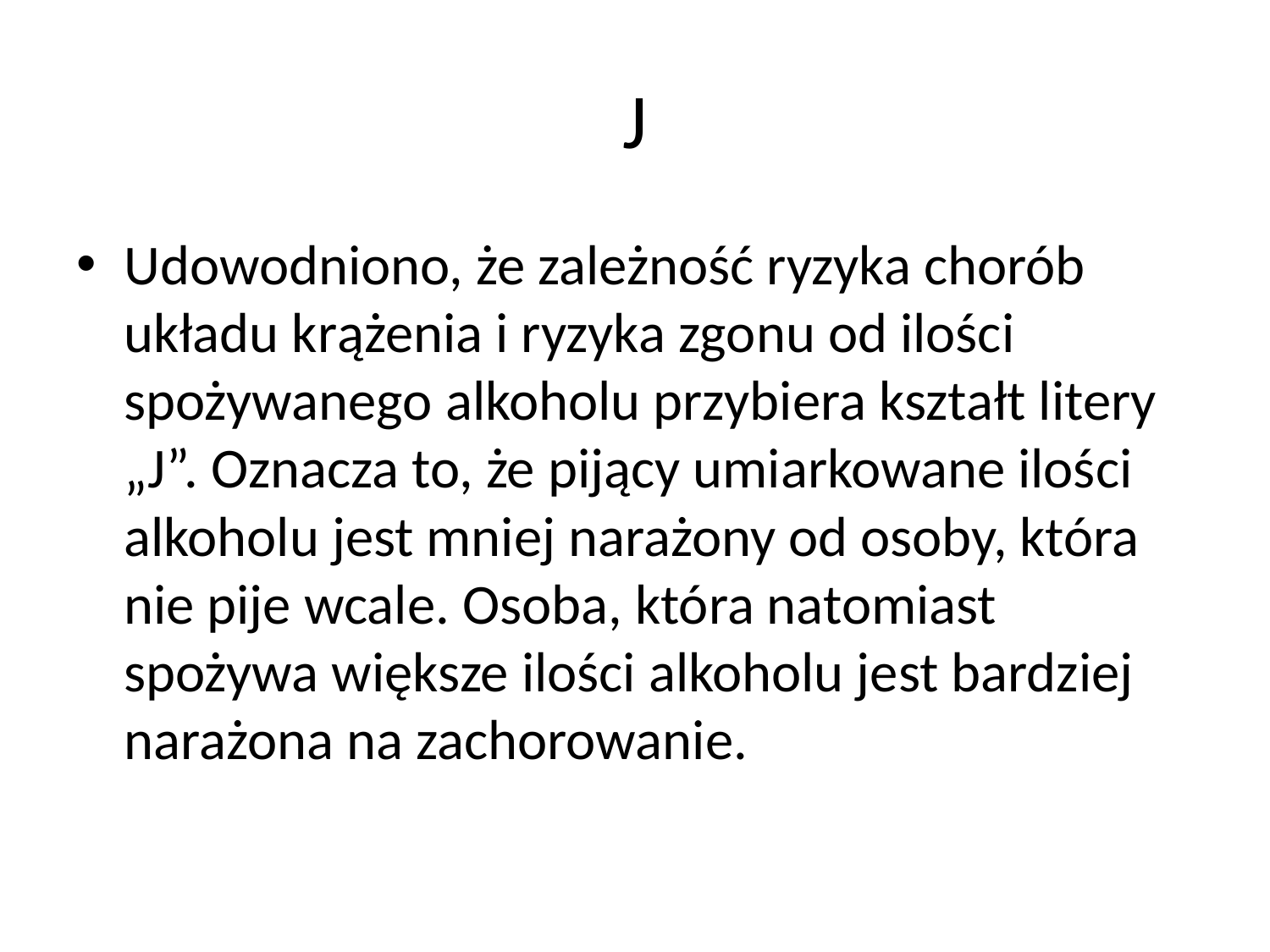

# J
Udowodniono, że zależność ryzyka chorób układu krążenia i ryzyka zgonu od ilości spożywanego alkoholu przybiera kształt litery „J”. Oznacza to, że pijący umiarkowane ilości alkoholu jest mniej narażony od osoby, która nie pije wcale. Osoba, która natomiast spożywa większe ilości alkoholu jest bardziej narażona na zachorowanie.